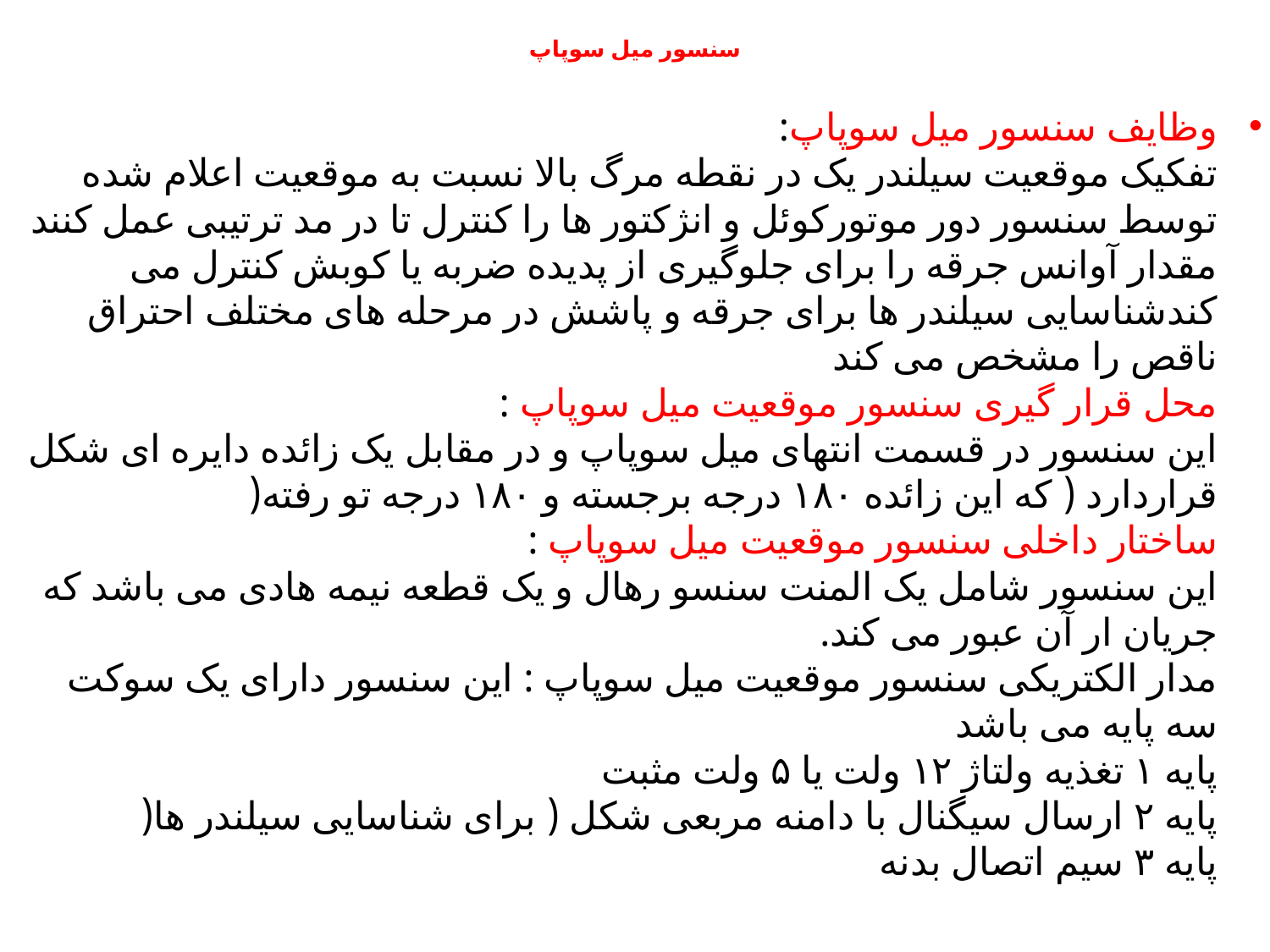

# سنسور میل سوپاپ
وظایف سنسور میل سوپاپ:
تفکیک موقعیت سیلندر یک در نقطه مرگ بالا نسبت به موقعیت اعلام شده توسط سنسور دور موتورکوئل و انژکتور ها را کنترل تا در مد ترتیبی عمل کنند
مقدار آوانس جرقه را برای جلوگیری از پدیده ضربه یا کوبش کنترل می کندشناسایی سیلندر ها برای جرقه و پاشش در مرحله های مختلف احتراق ناقص را مشخص می کند
محل قرار گیری سنسور موقعیت میل سوپاپ :
این سنسور در قسمت انتهای میل سوپاپ و در مقابل یک زائده دایره ای شکل قراردارد ( که این زائده ۱۸۰ درجه برجسته و ۱۸۰ درجه تو رفته(
ساختار داخلی سنسور موقعیت میل سوپاپ :
این سنسور شامل یک المنت سنسو رهال و یک قطعه نیمه هادی می باشد که جریان ار آن عبور می کند.
مدار الکتریکی سنسور موقعیت میل سوپاپ : این سنسور دارای یک سوکت سه پایه می باشد
پایه ۱ تغذیه ولتاژ ۱۲ ولت یا ۵ ولت مثبت
پایه ۲ ارسال سیگنال با دامنه مربعی شکل ( برای شناسایی سیلندر ها(
پایه ۳ سیم اتصال بدنه